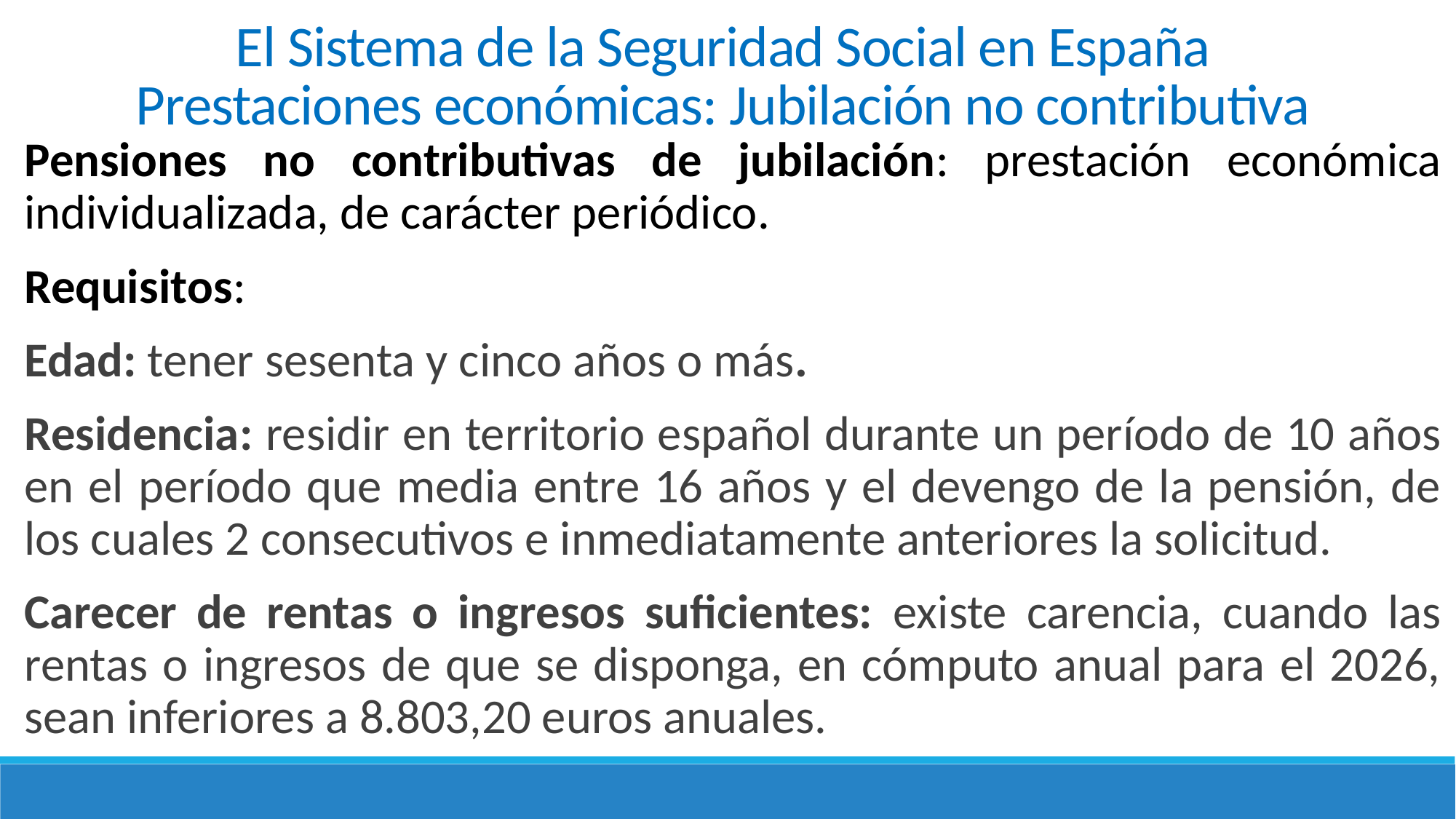

El Sistema de la Seguridad Social en España
Prestaciones económicas: Jubilación no contributiva
Pensiones no contributivas de jubilación: prestación económica individualizada, de carácter periódico.
Requisitos:
Edad: tener sesenta y cinco años o más.
Residencia: residir en territorio español durante un período de 10 años en el período que media entre 16 años y el devengo de la pensión, de los cuales 2 consecutivos e inmediatamente anteriores la solicitud.
Carecer de rentas o ingresos suficientes: existe carencia, cuando las rentas o ingresos de que se disponga, en cómputo anual para el 2026, sean inferiores a 8.803,20 euros anuales.